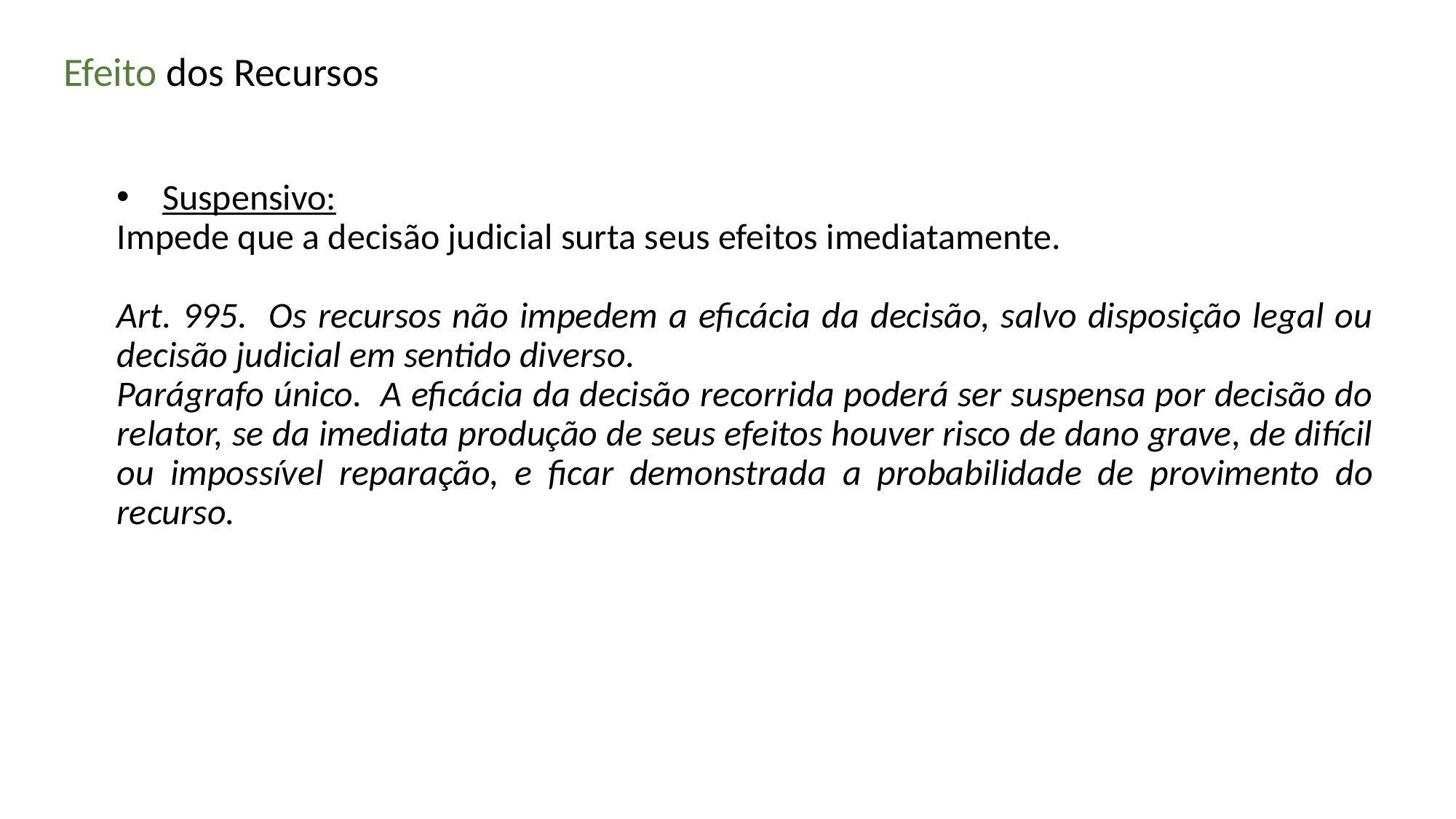

# Efeito dos Recursos
Suspensivo:
Impede que a decisão judicial surta seus efeitos imediatamente.

Art. 995.  Os recursos não impedem a eficácia da decisão, salvo disposição legal ou decisão judicial em sentido diverso.
Parágrafo único.  A eficácia da decisão recorrida poderá ser suspensa por decisão do relator, se da imediata produção de seus efeitos houver risco de dano grave, de difícil ou impossível reparação, e ficar demonstrada a probabilidade de provimento do recurso.